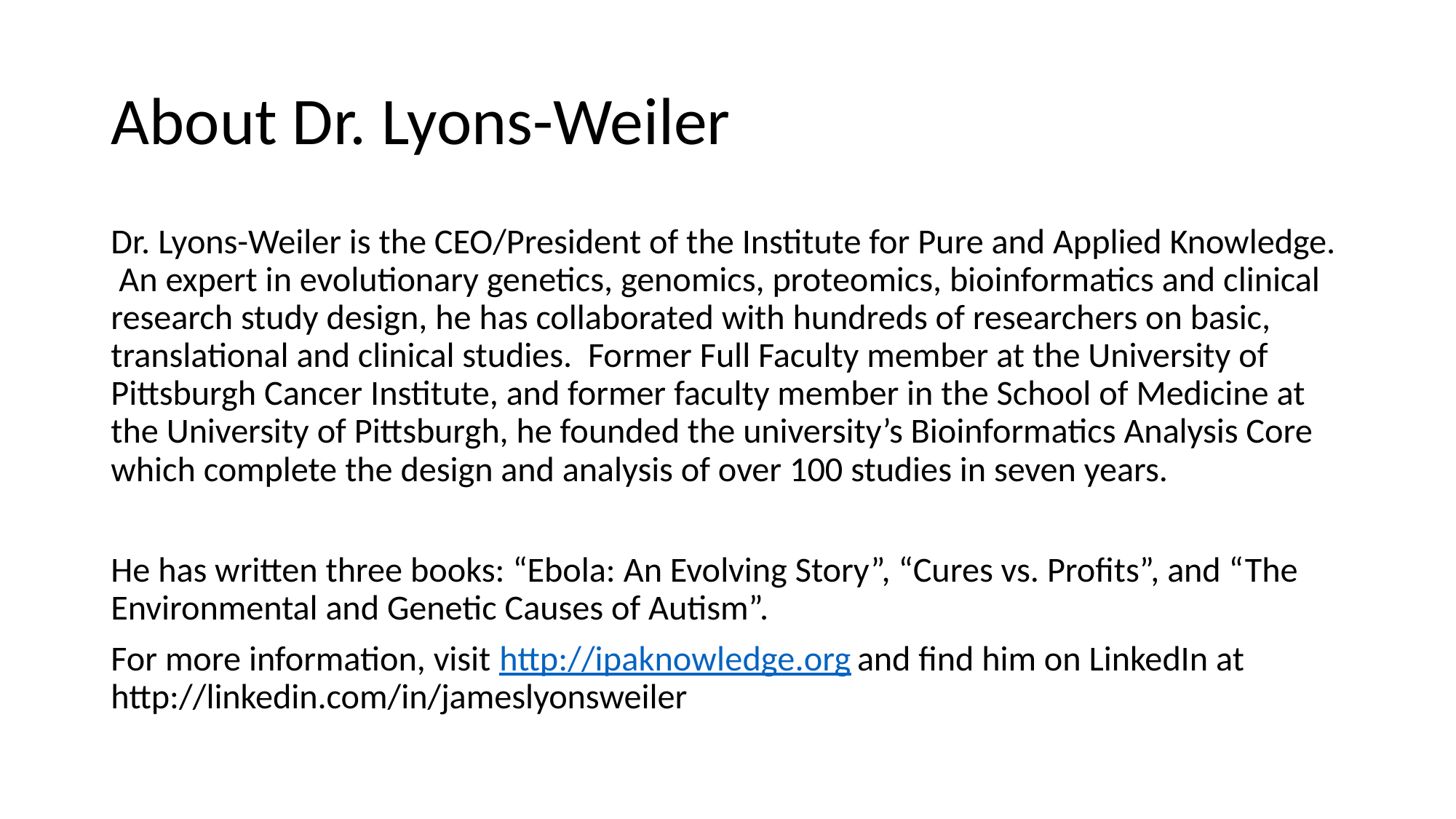

# About Dr. Lyons-Weiler
Dr. Lyons-Weiler is the CEO/President of the Institute for Pure and Applied Knowledge.  An expert in evolutionary genetics, genomics, proteomics, bioinformatics and clinical research study design, he has collaborated with hundreds of researchers on basic, translational and clinical studies.  Former Full Faculty member at the University of Pittsburgh Cancer Institute, and former faculty member in the School of Medicine at the University of Pittsburgh, he founded the university’s Bioinformatics Analysis Core which complete the design and analysis of over 100 studies in seven years.

He has written three books: “Ebola: An Evolving Story”, “Cures vs. Profits”, and “The Environmental and Genetic Causes of Autism”.
For more information, visit http://ipaknowledge.org and find him on LinkedIn at http://linkedin.com/in/jameslyonsweiler